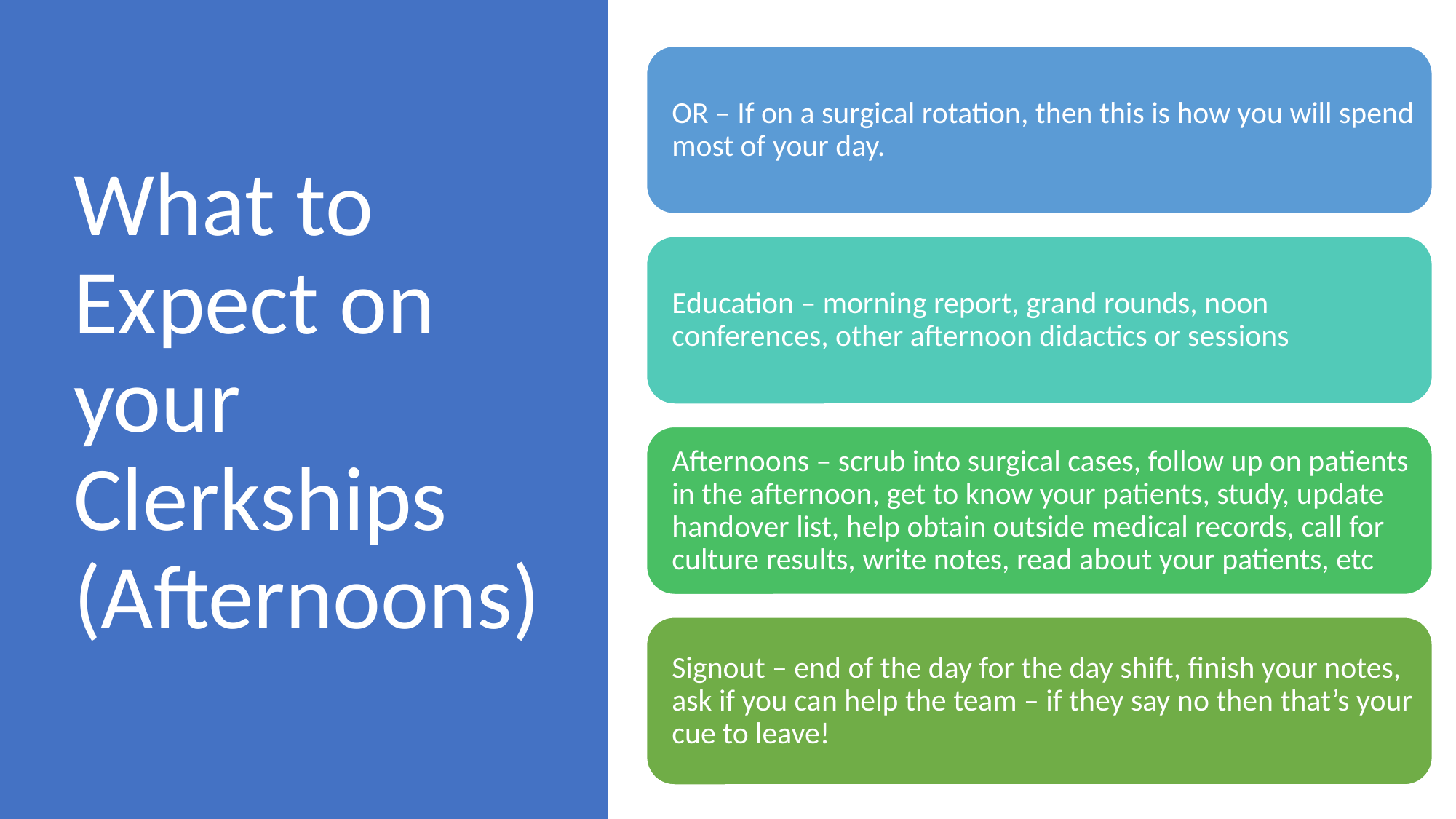

OR – If on a surgical rotation, then this is how you will spend most of your day.
Education – morning report, grand rounds, noon conferences, other afternoon didactics or sessions
Afternoons – scrub into surgical cases, follow up on patients in the afternoon, get to know your patients, study, update handover list, help obtain outside medical records, call for culture results, write notes, read about your patients, etc
Signout – end of the day for the day shift, finish your notes, ask if you can help the team – if they say no then that’s your cue to leave!
# What to Expect on your Clerkships (Afternoons)